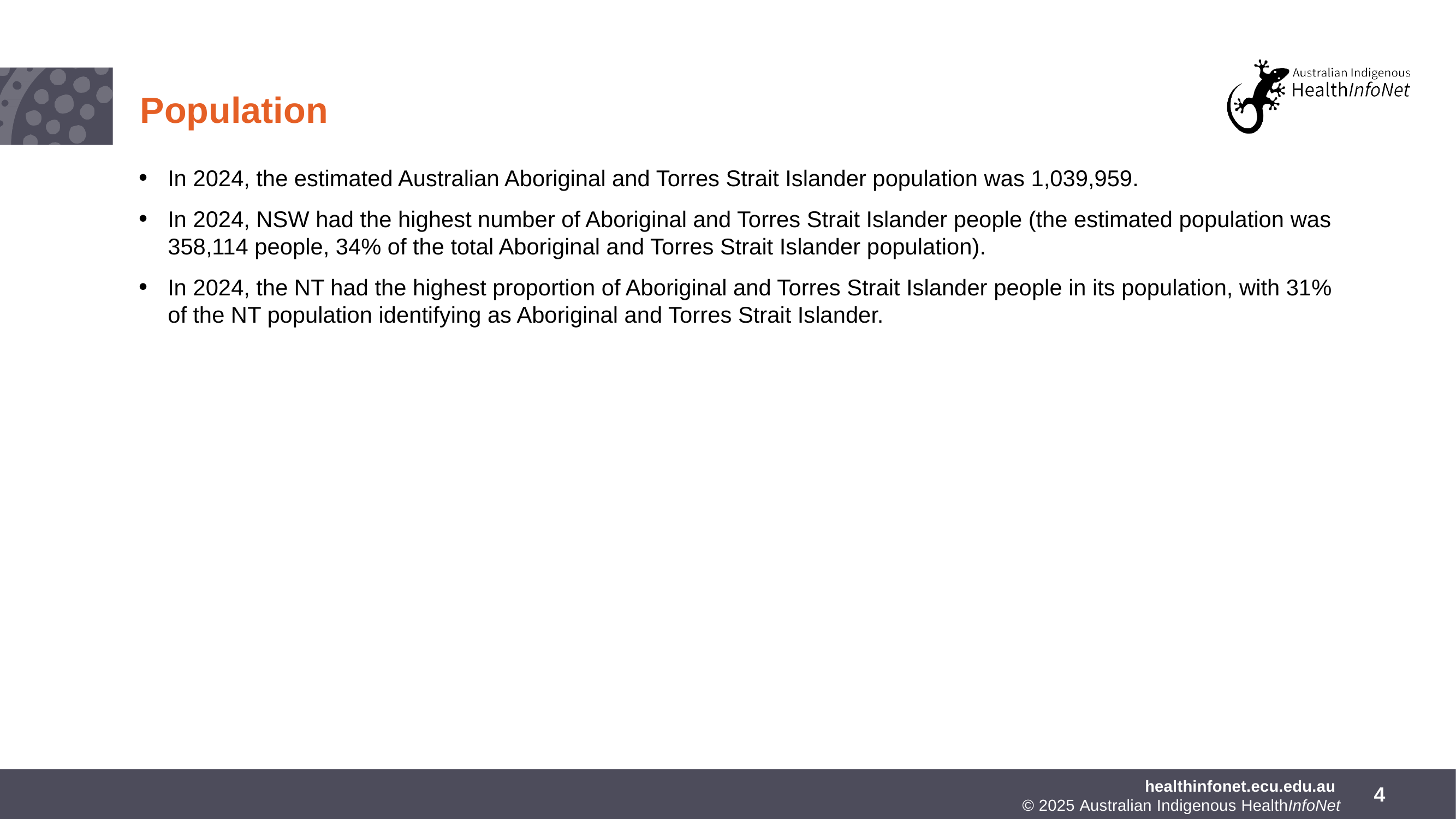

# Population
In 2024, the estimated Australian Aboriginal and Torres Strait Islander population was 1,039,959.
In 2024, NSW had the highest number of Aboriginal and Torres Strait Islander people (the estimated population was 358,114 people, 34% of the total Aboriginal and Torres Strait Islander population).
In 2024, the NT had the highest proportion of Aboriginal and Torres Strait Islander people in its population, with 31% of the NT population identifying as Aboriginal and Torres Strait Islander.